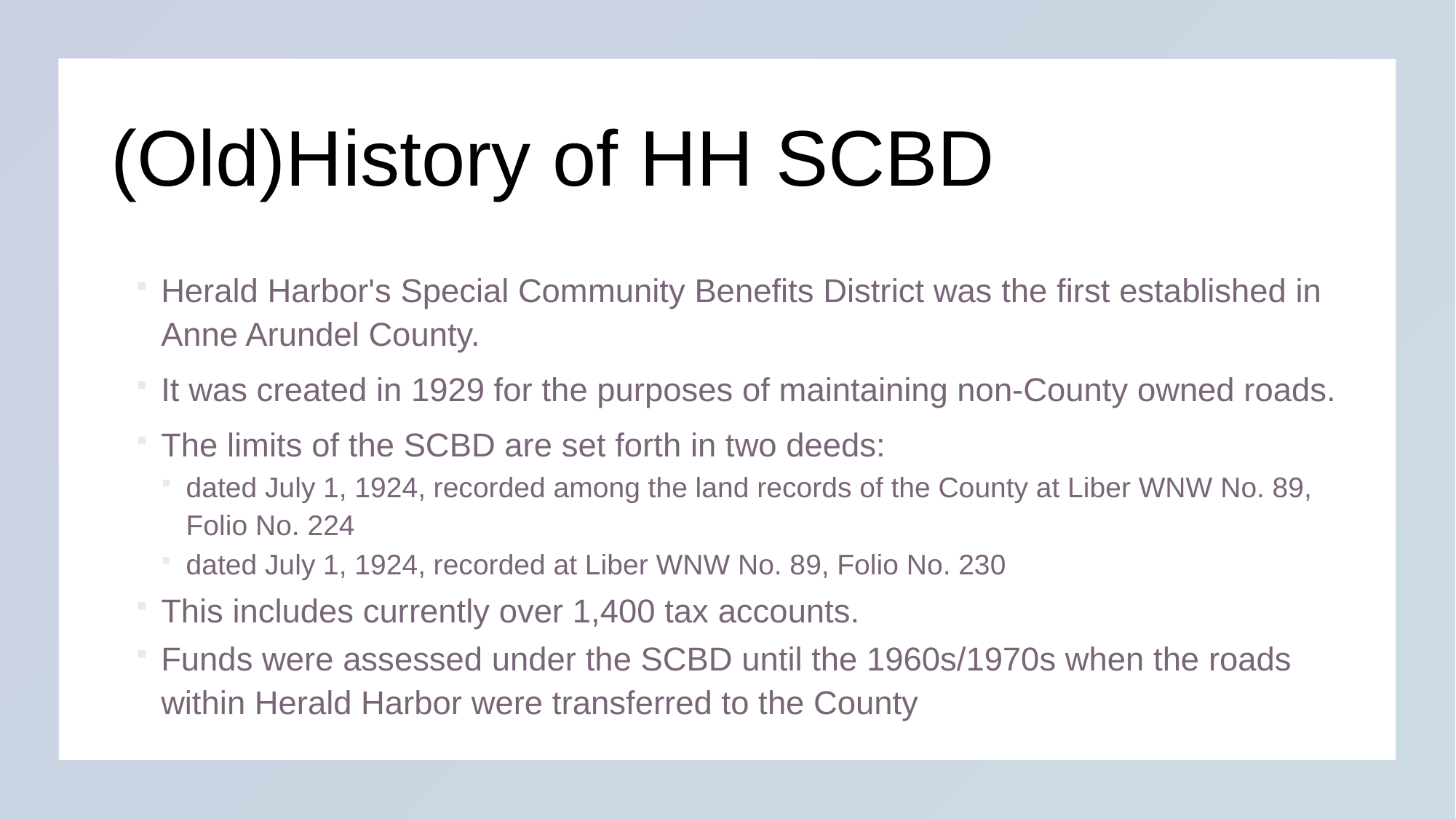

# (Old)History of HH SCBD
Herald Harbor's Special Community Benefits District was the first established in Anne Arundel County.
It was created in 1929 for the purposes of maintaining non-County owned roads.
The limits of the SCBD are set forth in two deeds:
dated July 1, 1924, recorded among the land records of the County at Liber WNW No. 89, Folio No. 224
dated July 1, 1924, recorded at Liber WNW No. 89, Folio No. 230
This includes currently over 1,400 tax accounts.
Funds were assessed under the SCBD until the 1960s/1970s when the roads within Herald Harbor were transferred to the County